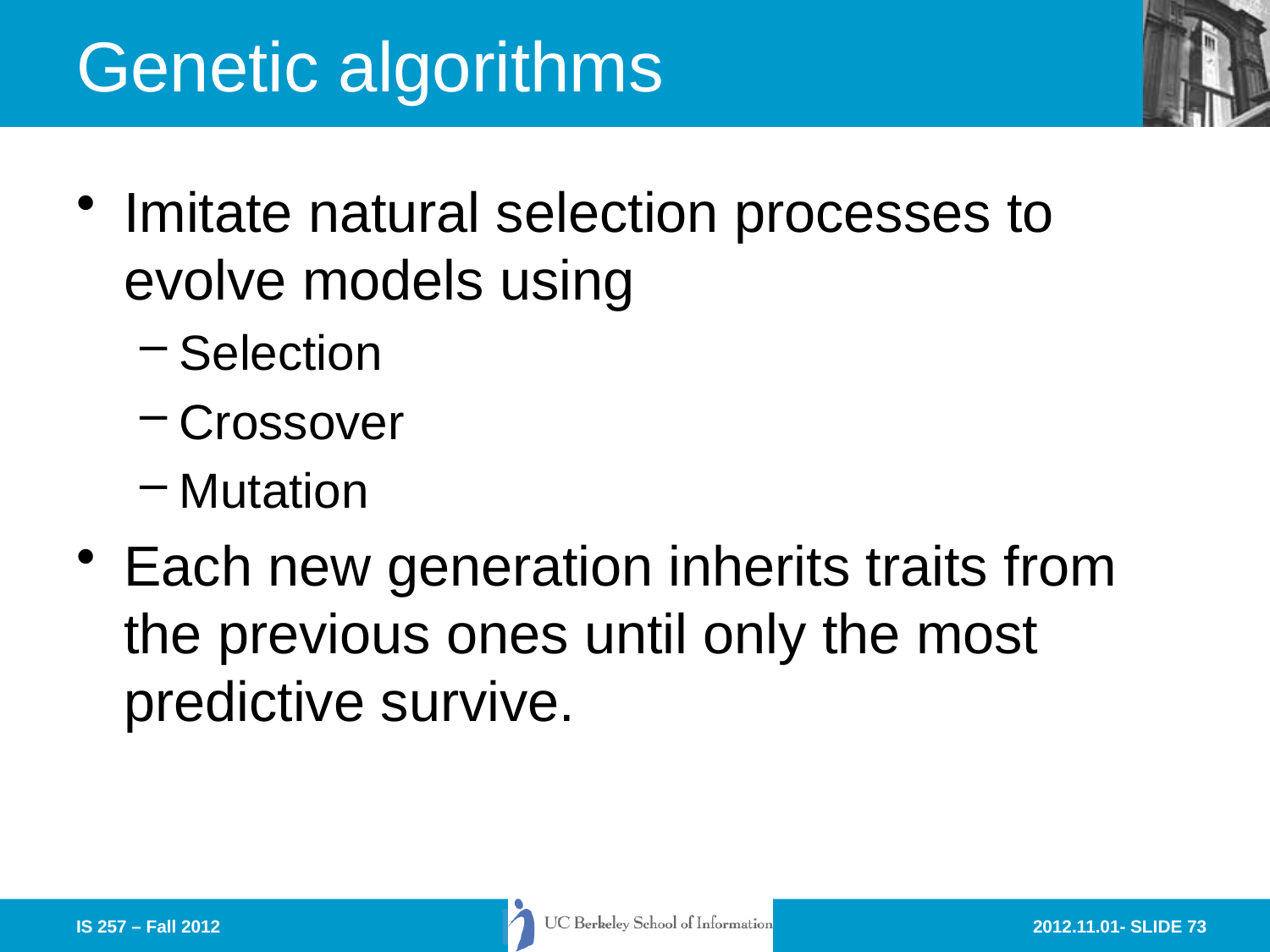

# Genetic algorithms
Imitate natural selection processes to evolve models using
Selection
Crossover
Mutation
Each new generation inherits traits from the previous ones until only the most predictive survive.
IS 257 – Fall 2012